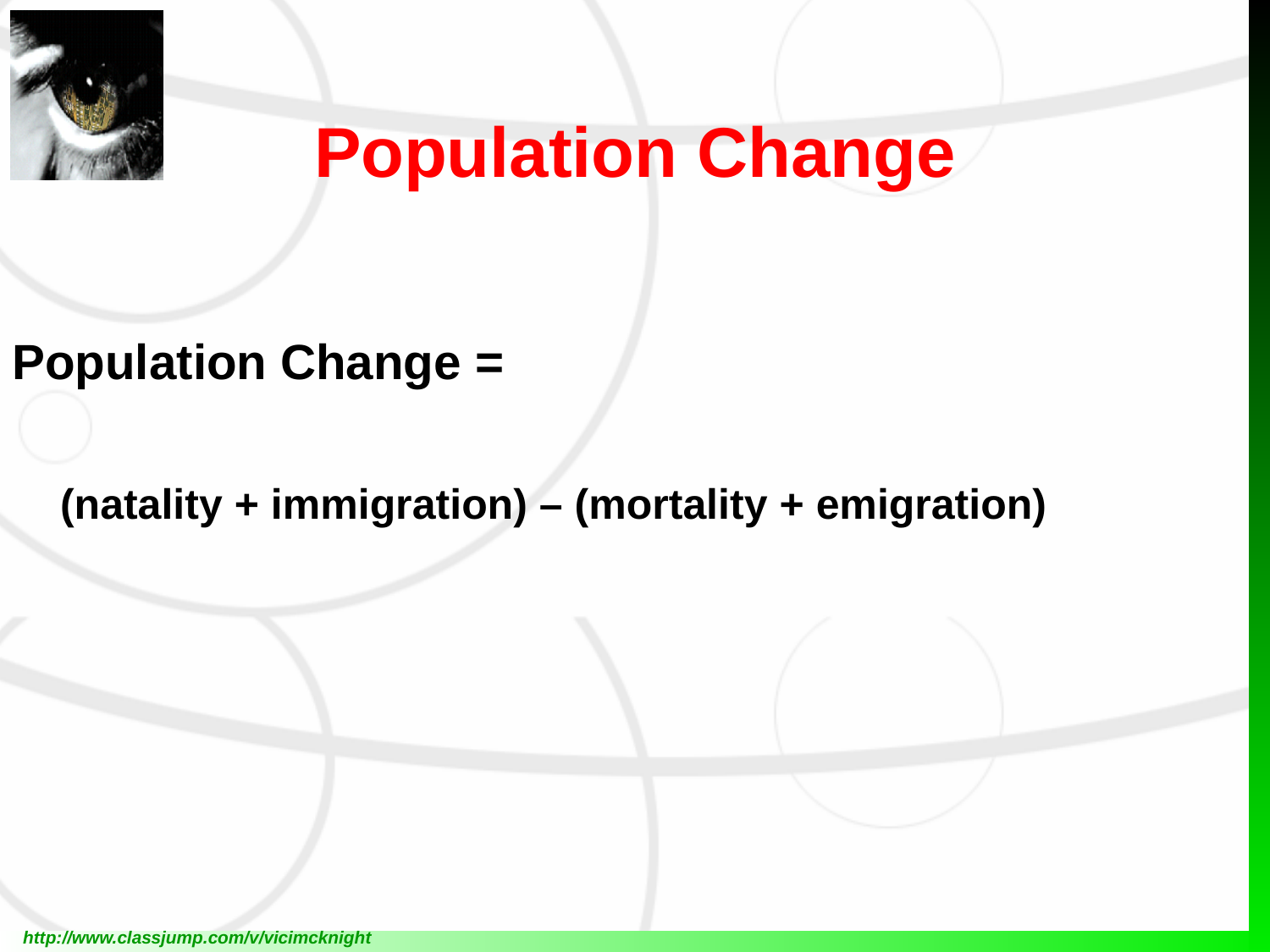

Population Change
Population Change =

	(natality + immigration) – (mortality + emigration)